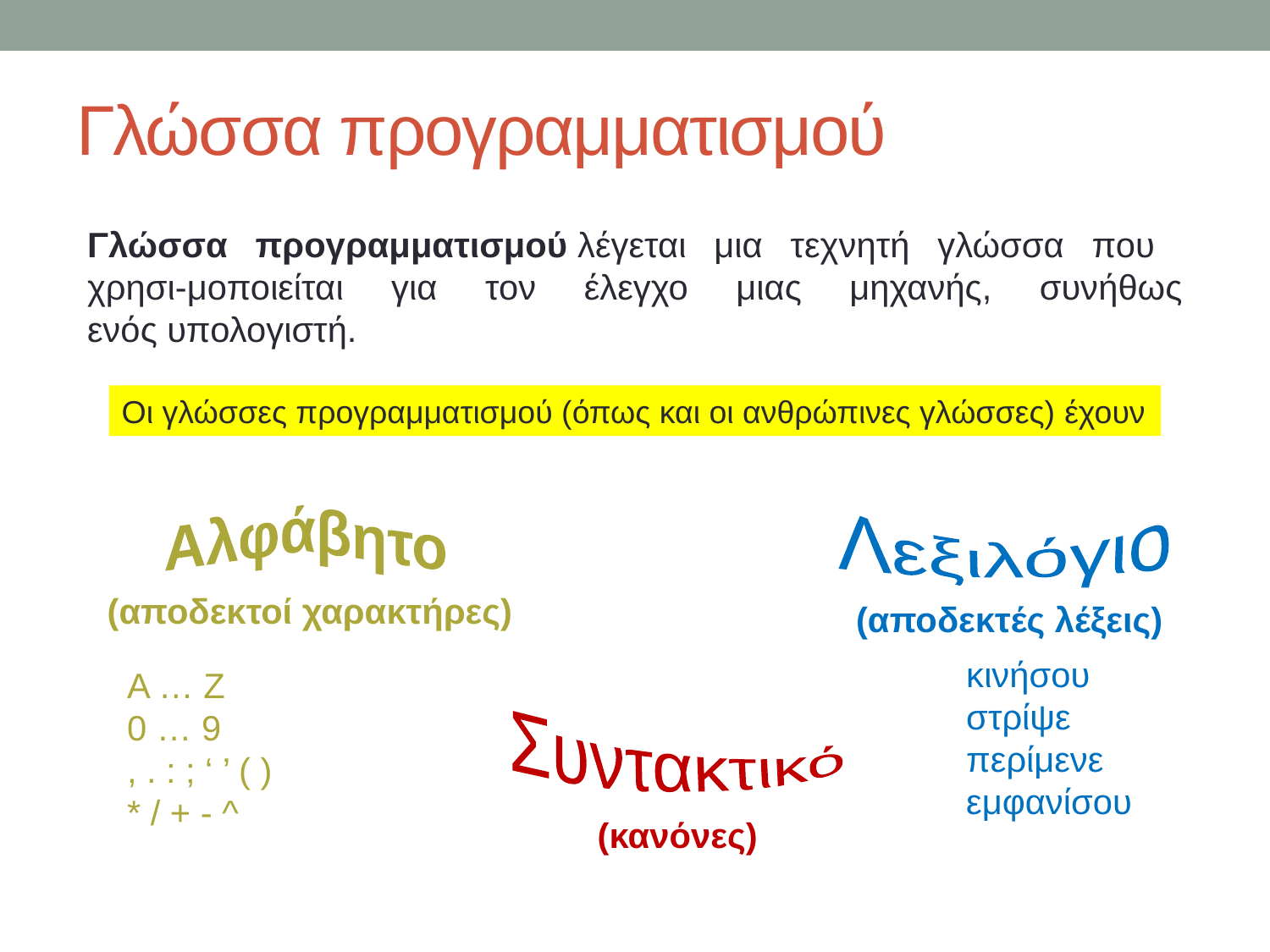

# Γλώσσα προγραμματισμού
Γλώσσα προγραμματισμού λέγεται μια τεχνητή γλώσσα που  χρησι-μοποιείται για τον έλεγχο μιας μηχανής, συνήθως ενός υπολογιστή.
Οι γλώσσες προγραμματισμού (όπως και οι ανθρώπινες γλώσσες) έχουν
Λεξιλόγιο
Αλφάβητο
(αποδεκτοί χαρακτήρες)
(αποδεκτές λέξεις)
κινήσου
στρίψε
περίμενε
εμφανίσου
A … Z
0 … 9
, . : ; ‘ ’ ( )
* / + - ^
Συντακτικό
(κανόνες)